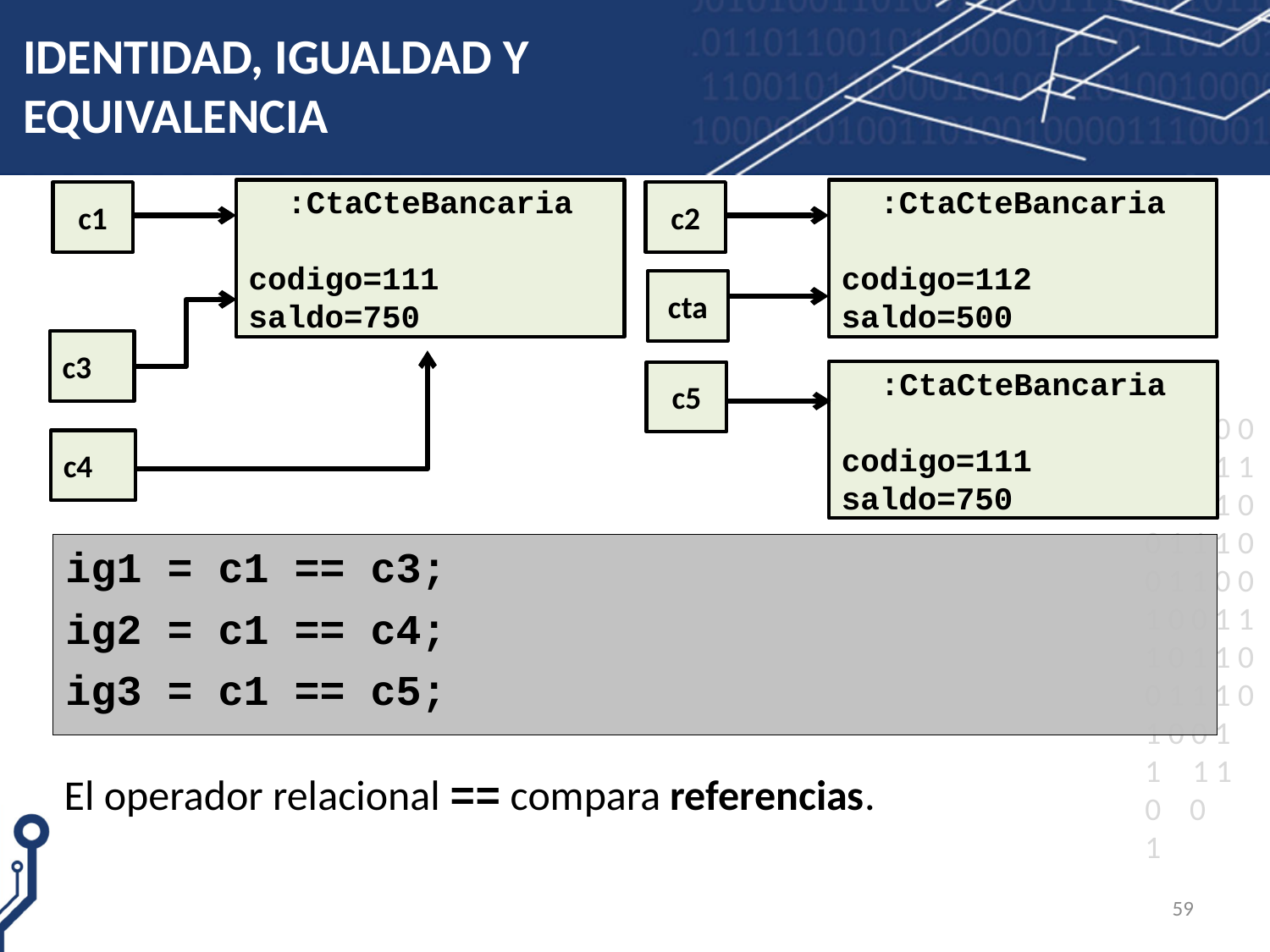

# IDENTIDAD, IGUALDAD Y EQUIVALENCIA
:CtaCteBancaria

codigo=111
saldo=750
:CtaCteBancaria

codigo=112
saldo=500
c1
c2
cta
c3
:CtaCteBancaria

codigo=111
saldo=750
c5
c4
ig1 = c1 == c3;
ig2 = c1 == c4;
ig3 = c1 == c5;
El operador relacional == compara referencias.
59